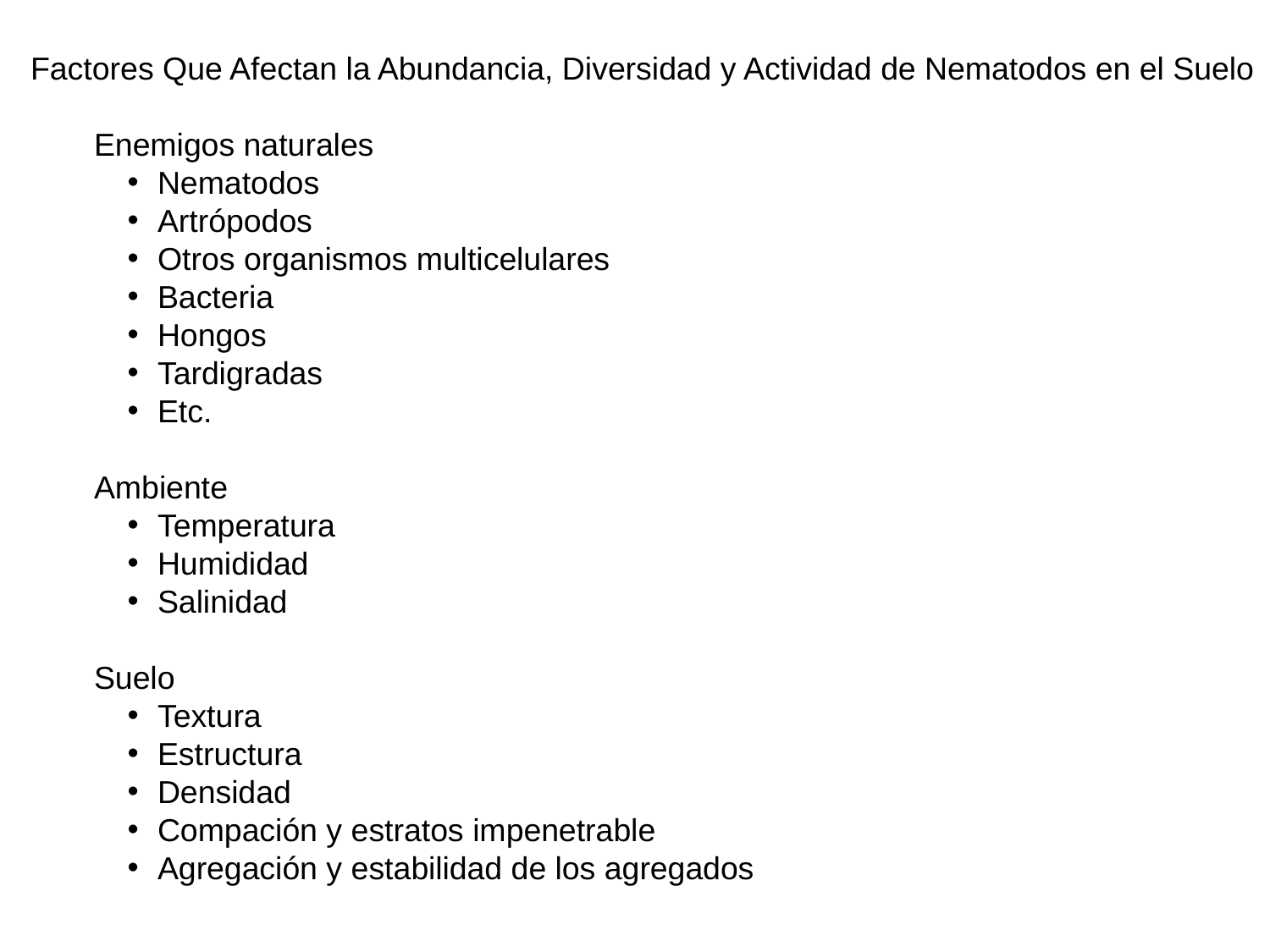

Factores Que Afectan la Abundancia, Diversidad y Actividad de Nematodos en el Suelo

Enemigos naturales
Nematodos
Artrópodos
Otros organismos multicelulares
Bacteria
Hongos
Tardigradas
Etc.

Ambiente
Temperatura
Humididad
Salinidad

Suelo
Textura
Estructura
Densidad
Compación y estratos impenetrable
Agregación y estabilidad de los agregados